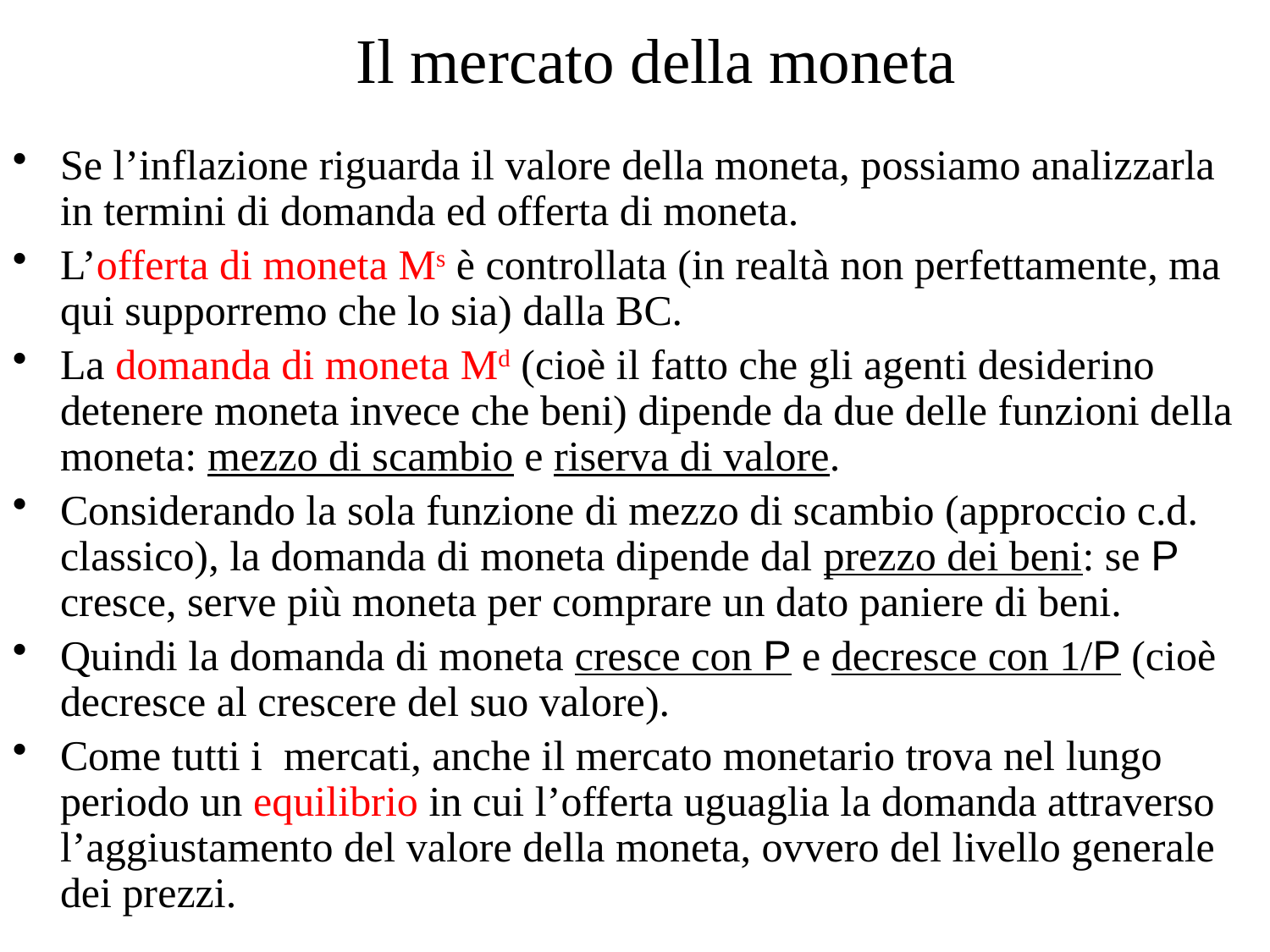

# Il mercato della moneta
Se l’inflazione riguarda il valore della moneta, possiamo analizzarla in termini di domanda ed offerta di moneta.
L’offerta di moneta Ms è controllata (in realtà non perfettamente, ma qui supporremo che lo sia) dalla BC.
La domanda di moneta Md (cioè il fatto che gli agenti desiderino detenere moneta invece che beni) dipende da due delle funzioni della moneta: mezzo di scambio e riserva di valore.
Considerando la sola funzione di mezzo di scambio (approccio c.d. classico), la domanda di moneta dipende dal prezzo dei beni: se P cresce, serve più moneta per comprare un dato paniere di beni.
Quindi la domanda di moneta cresce con P e decresce con 1/P (cioè decresce al crescere del suo valore).
Come tutti i  mercati, anche il mercato monetario trova nel lungo periodo un equilibrio in cui l’offerta uguaglia la domanda attraverso l’aggiustamento del valore della moneta, ovvero del livello generale dei prezzi.